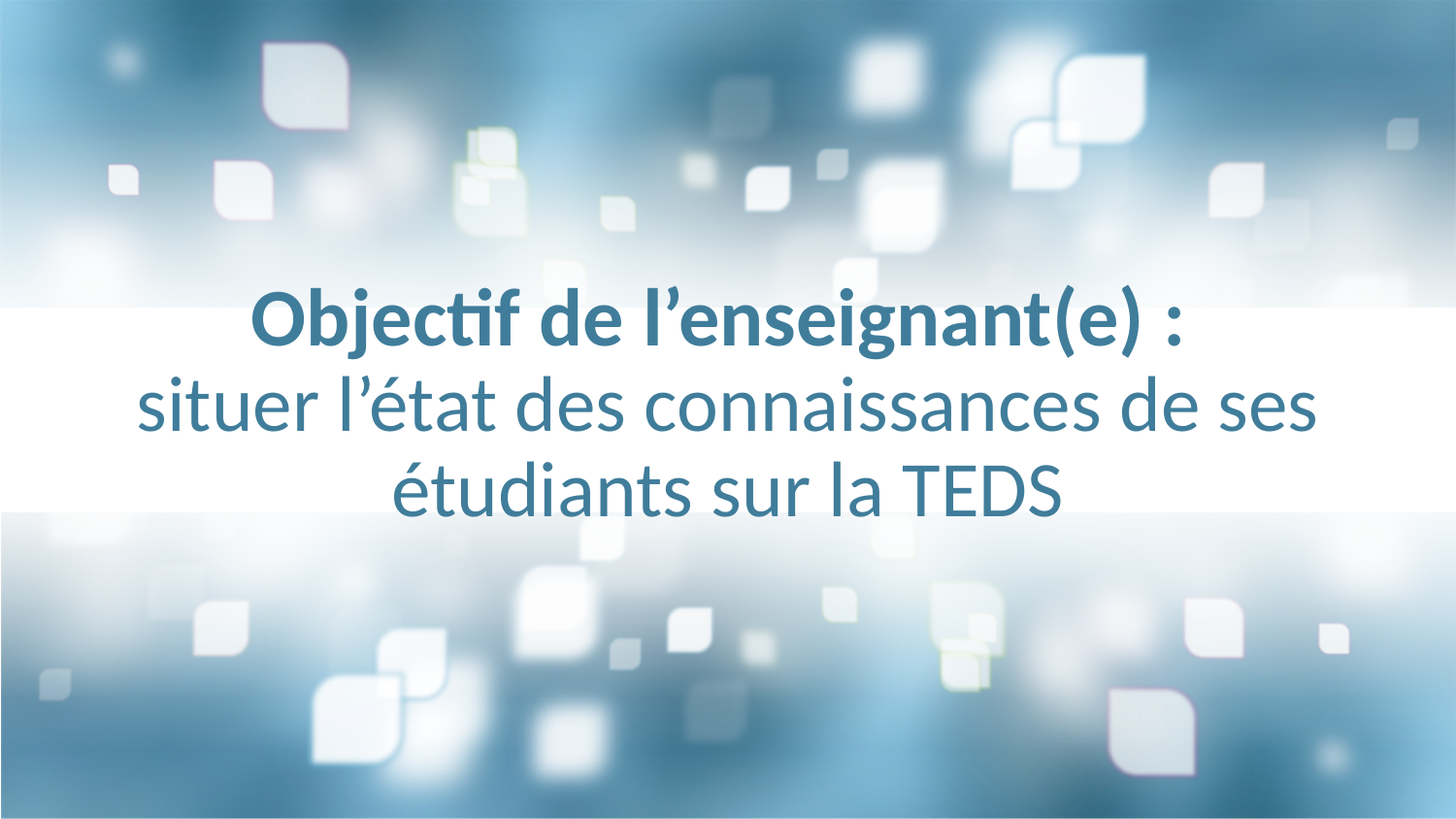

# Objectif de l’enseignant(e) : situer l’état des connaissances de ses étudiants sur la TEDS